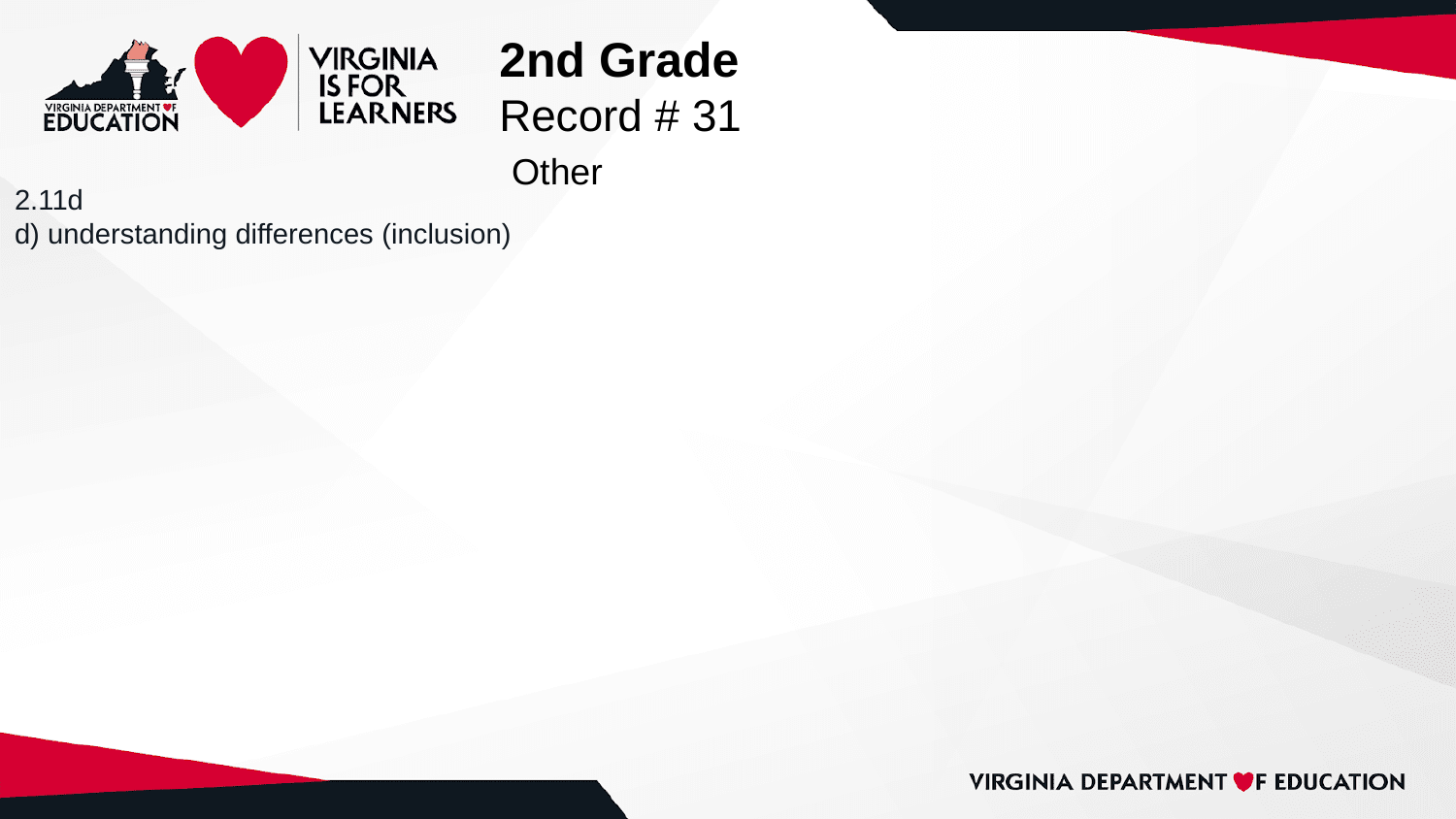

# 2nd Grade
Record # 31
 Other
2.11d
d) understanding differences (inclusion)